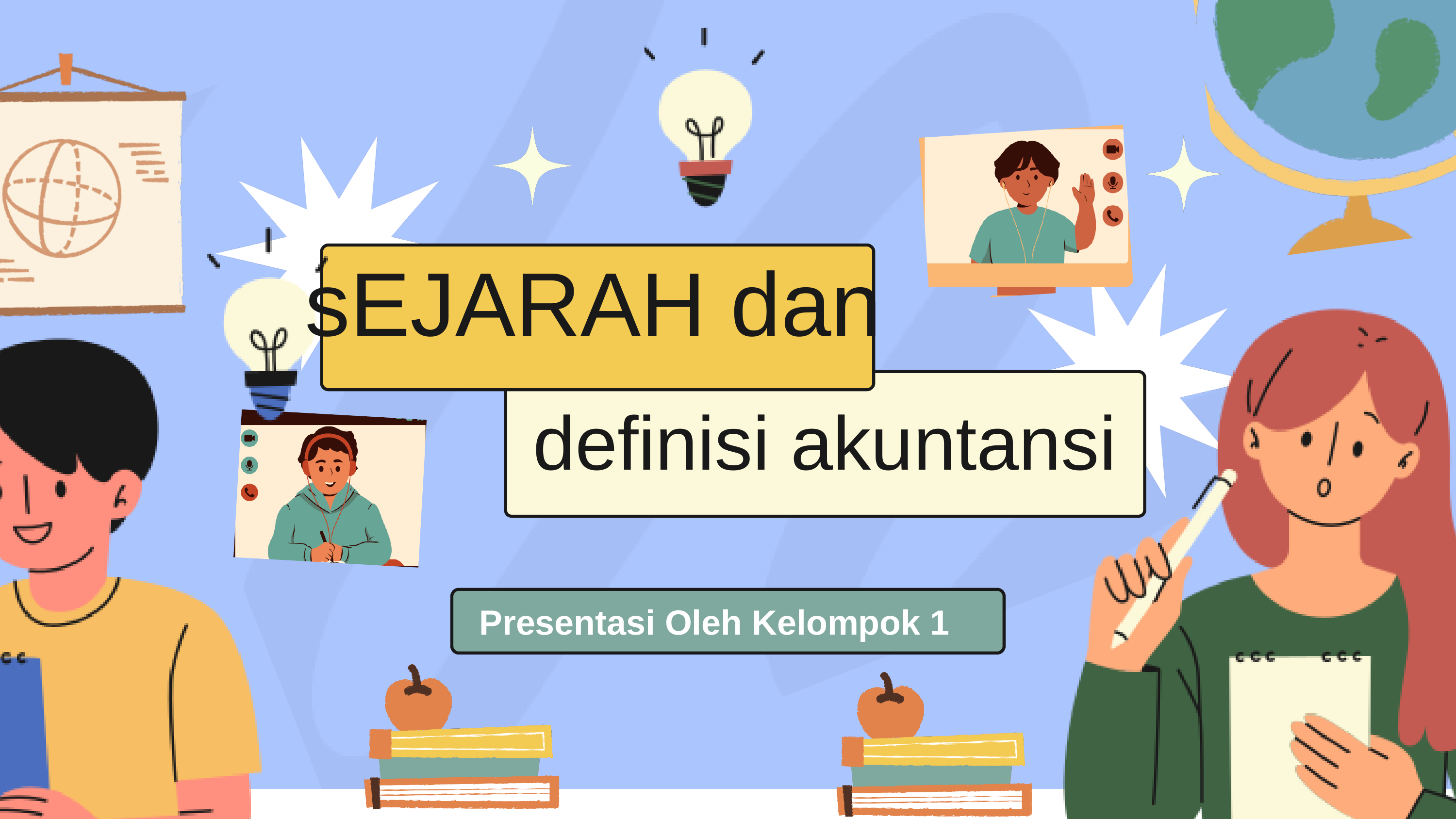

sEJARAH dan

definisi akuntansi

Presentasi Oleh Kelompok 1